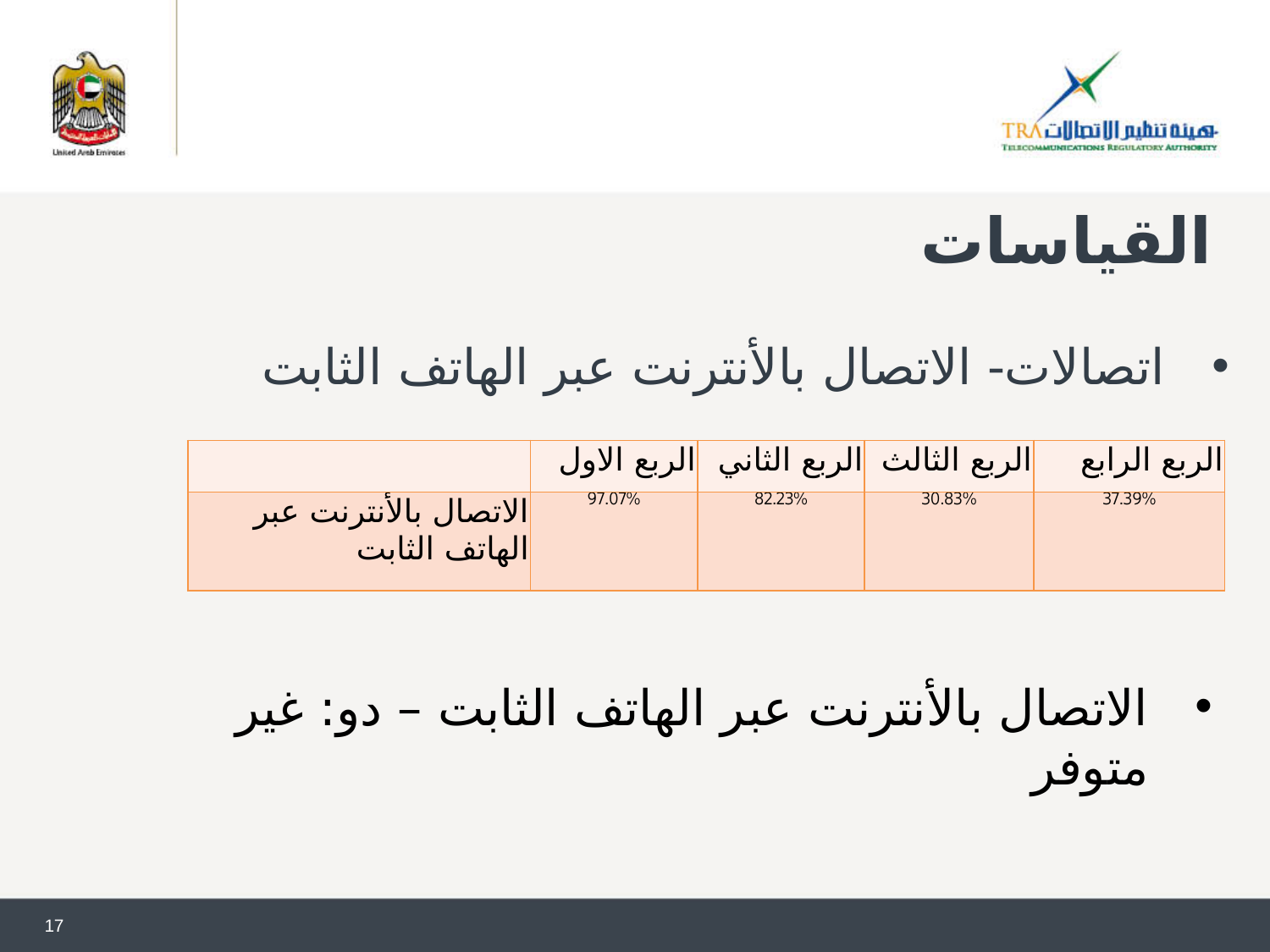

# القياسات
اتصالات- الاتصال بالأنترنت عبر الهاتف الثابت

|  | الربع الاول | الربع الثاني | الربع الثالث | الربع الرابع |
| --- | --- | --- | --- | --- |
| الاتصال بالأنترنت عبر الهاتف الثابت | 97.07% | 82.23% | 30.83% | 37.39% |
الاتصال بالأنترنت عبر الهاتف الثابت – دو: غير متوفر
17